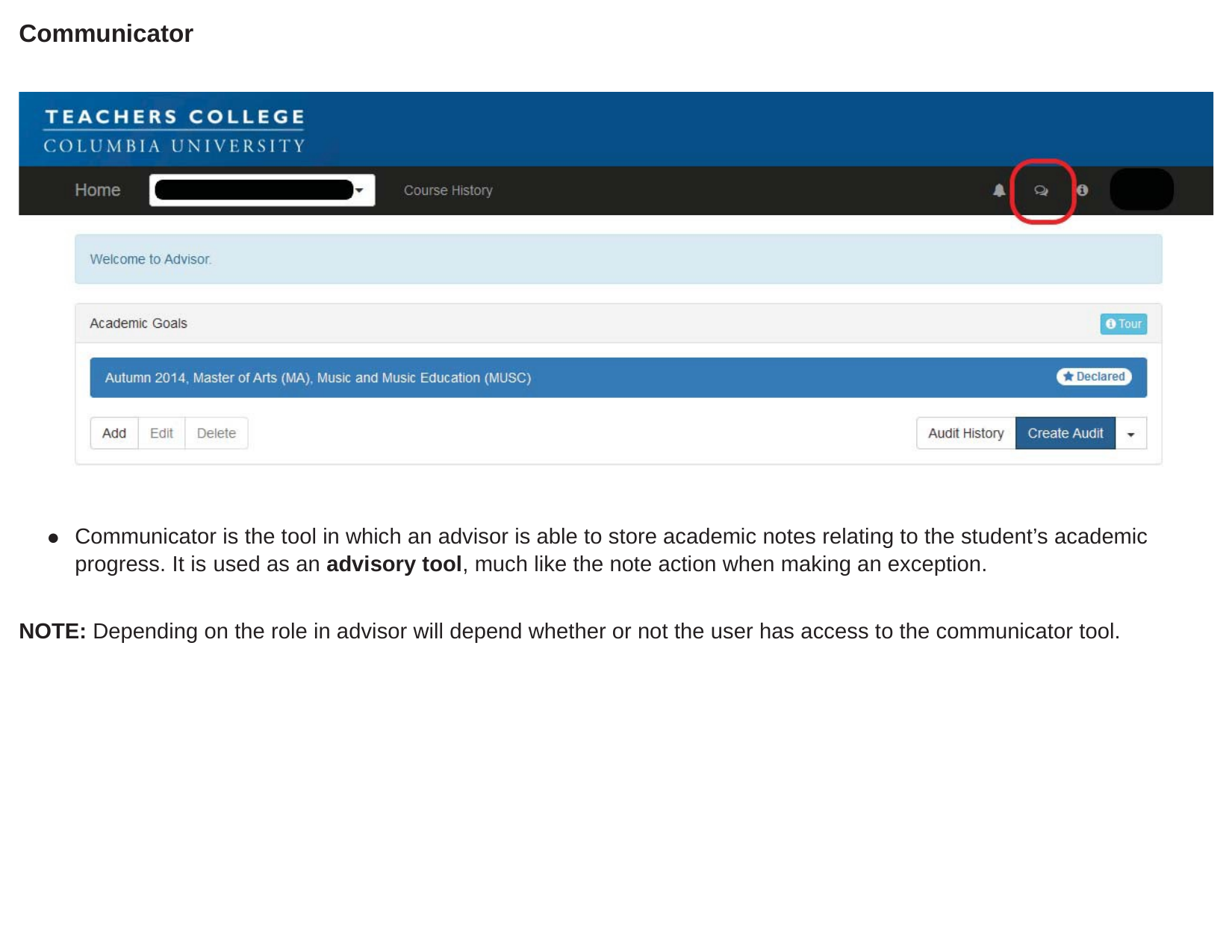

Communicator

Communicator is the tool in which an advisor is able to store academic notes relating to the student’s academic progress. It is used as an advisory tool, much like the note action when making an exception.

NOTE: Depending on the role in advisor will depend whether or not the user has access to the communicator tool.